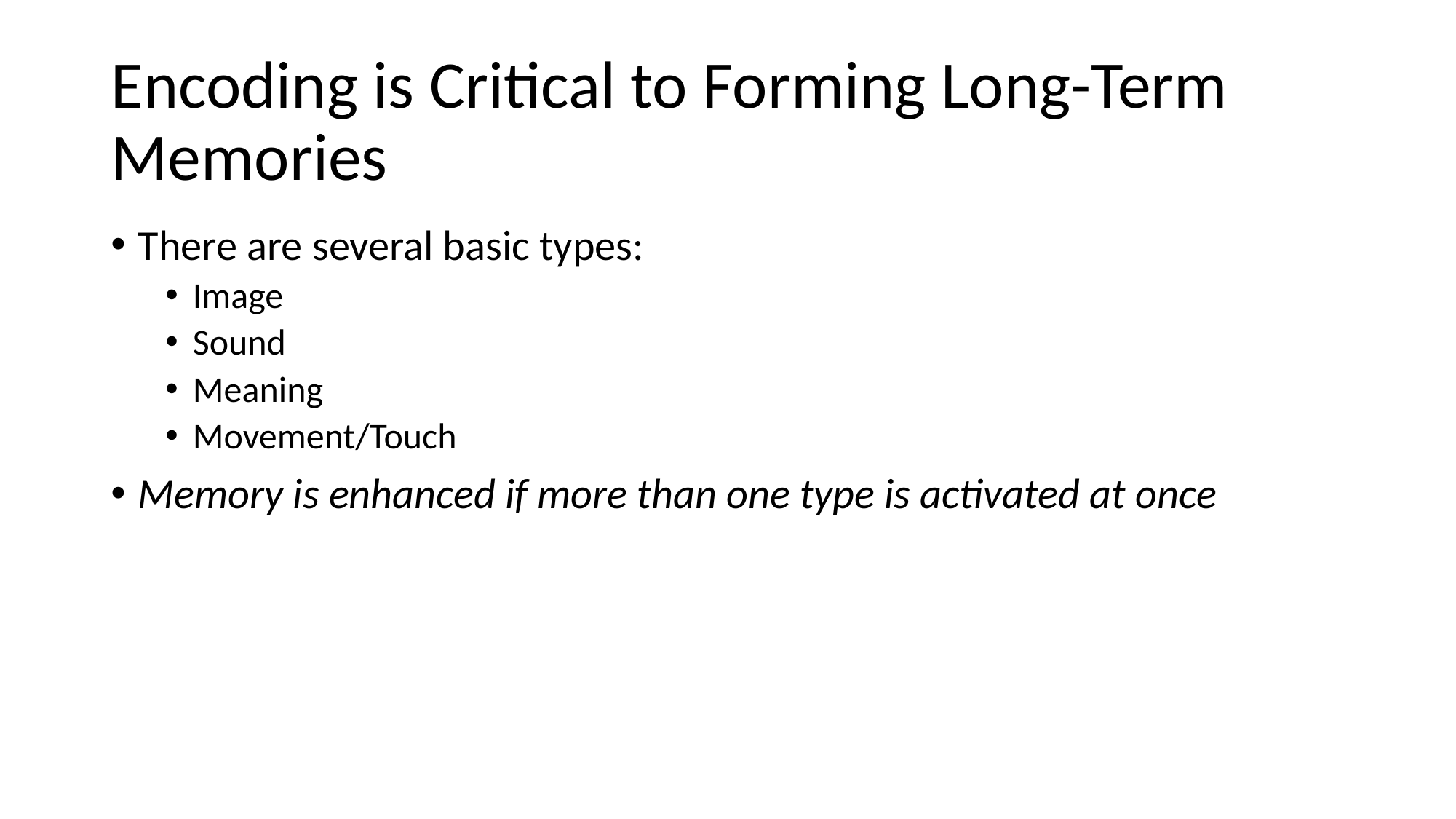

# Encoding is Critical to Forming Long-Term Memories
There are several basic types:
Image
Sound
Meaning
Movement/Touch
Memory is enhanced if more than one type is activated at once